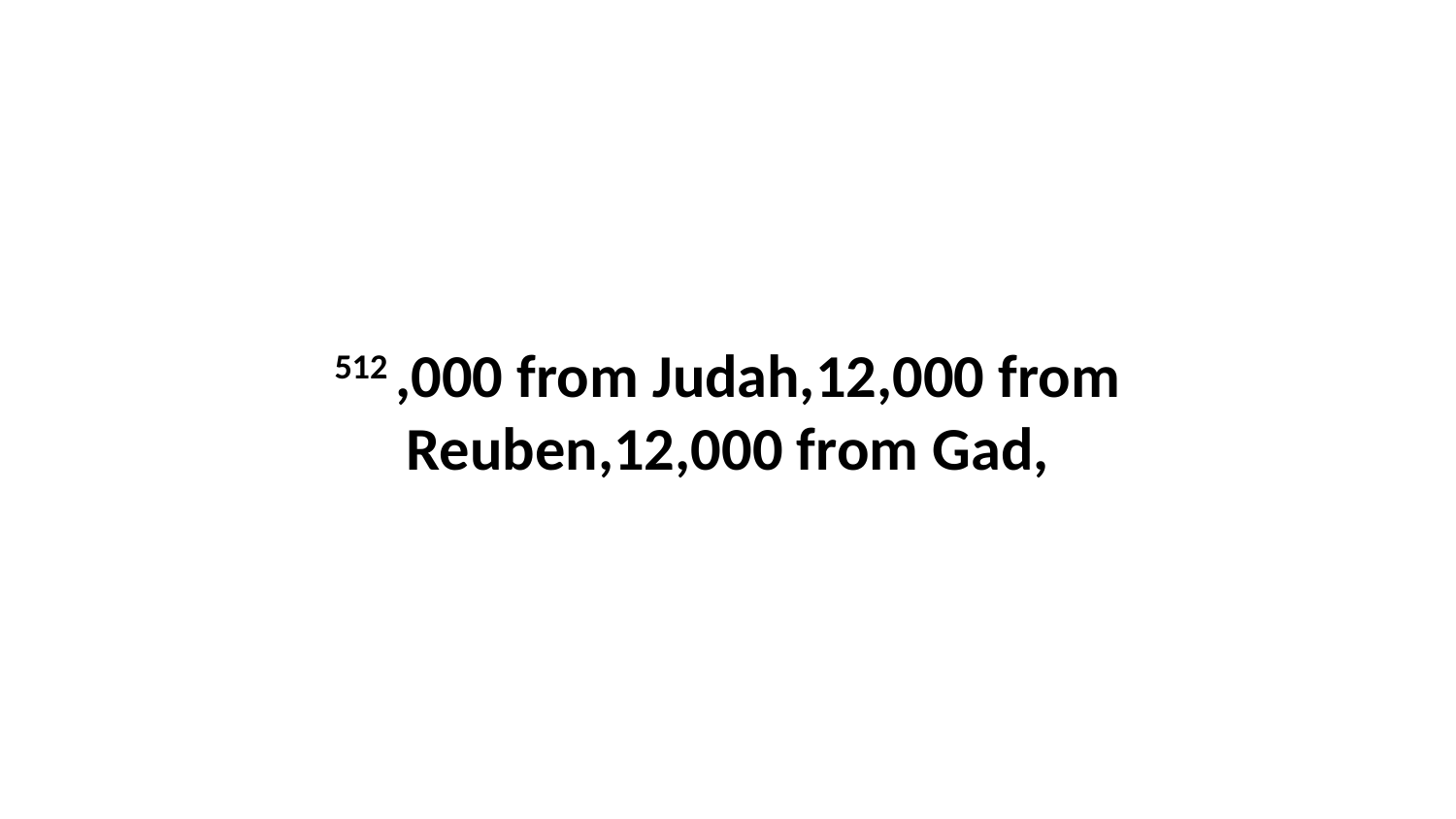

512 ,000 from Judah,12,000 from Reuben,12,000 from Gad,